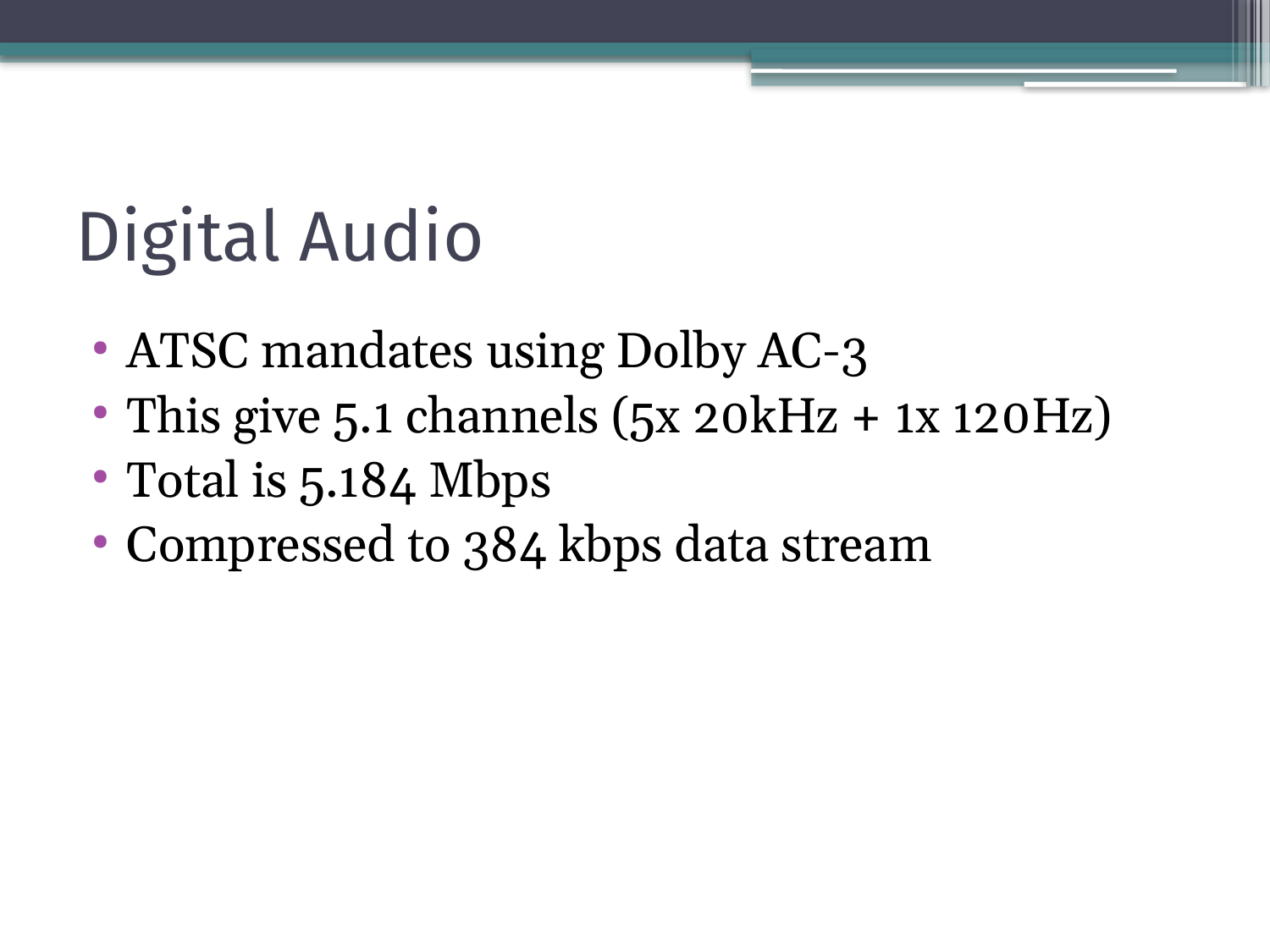

# Digital Audio
ATSC mandates using Dolby AC-3
This give 5.1 channels (5x 20kHz + 1x 120Hz)
Total is 5.184 Mbps
Compressed to 384 kbps data stream